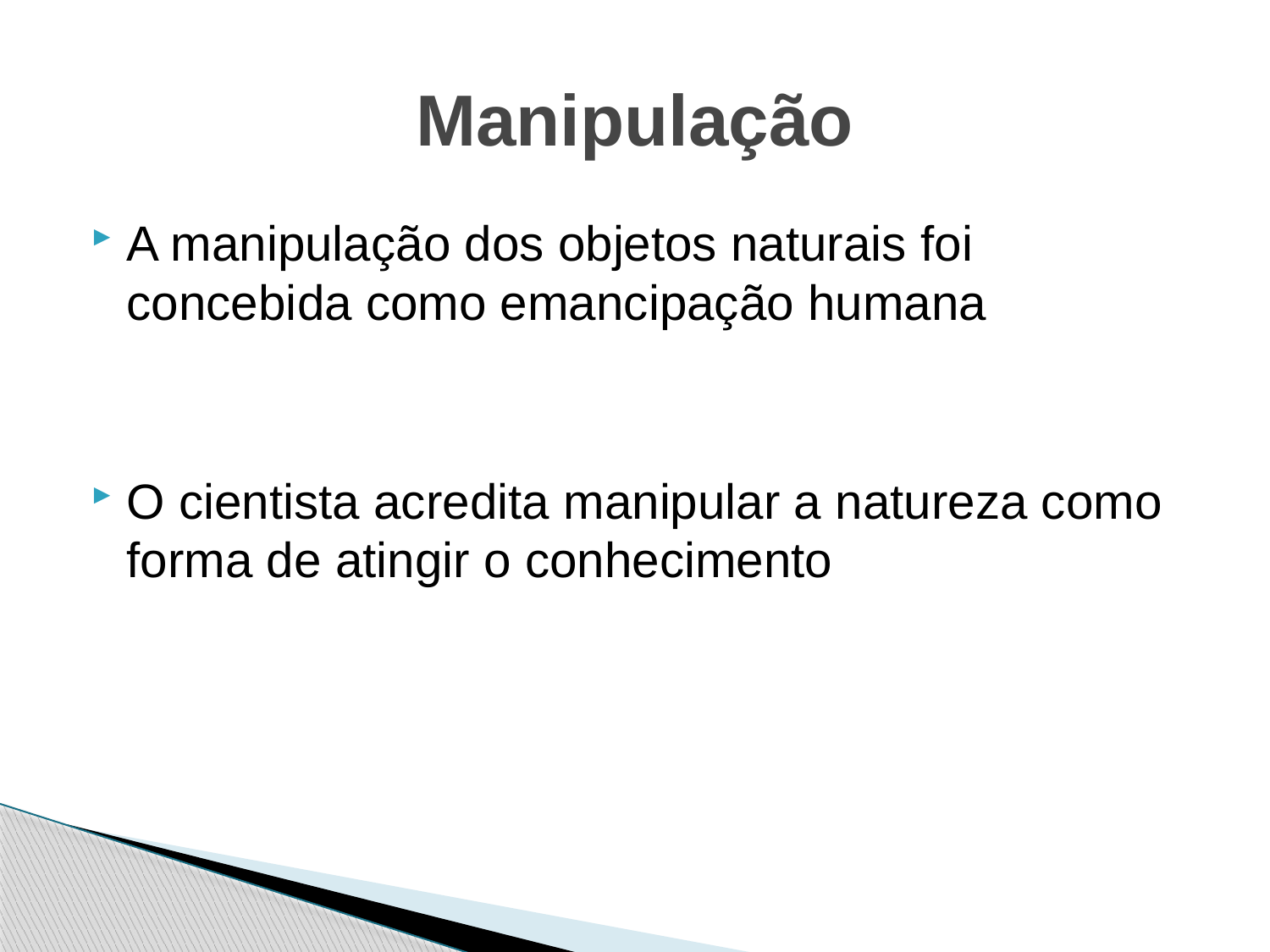

# Manipulação
A manipulação dos objetos naturais foi concebida como emancipação humana

O cientista acredita manipular a natureza como forma de atingir o conhecimento